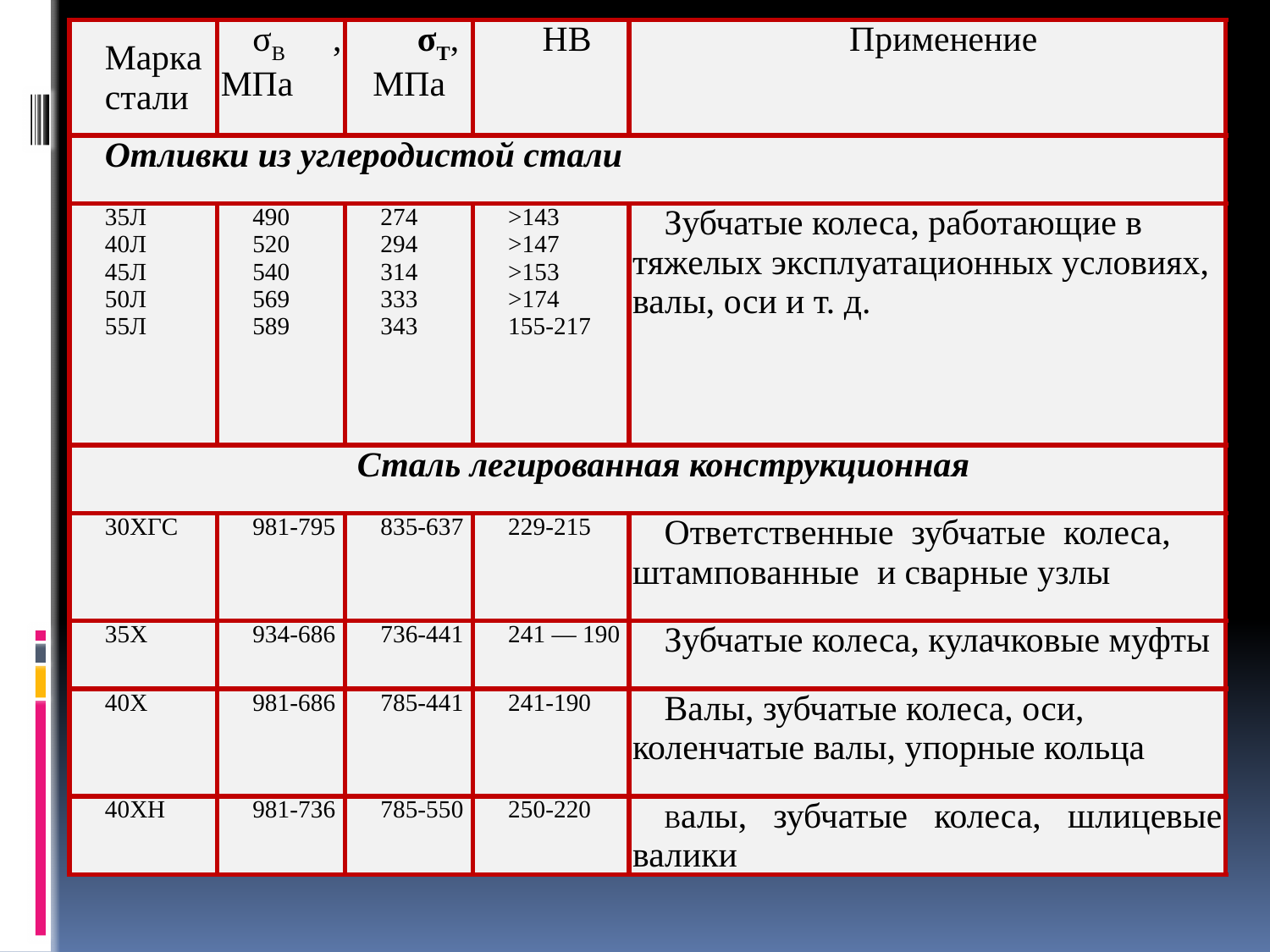

| Марка стали | σB , МПа | σT, МПа | НВ | Применение |
| --- | --- | --- | --- | --- |
| Отливки из углеродистой стали |  |  |  |  |
| 35Л 40Л 45Л 50Л 55Л | 490 520 540 569 589 | 274 294 314 333 343 | >143 >147 >153 >174 155-217 | Зубчатые колеса, работающие в тяжелых эксплуата­ционных условиях, валы, оси и т. д. |
| Сталь легированная конструкционная |  |  |  |  |
| 30ХГС | 981-795 | 835-637 | 229-215 | Ответственные зубчатые колеса, штампованные и сварные узлы |
| 35Х | 934-686 | 736-441 | 241 — 190 | Зубчатые колеса, кулачковые муфты |
| 40Х | 981-686 | 785-441 | 241-190 | Валы, зубчатые колеса, оси, коленчатые валы, упорные кольца |
| 40ХН | 981-736 | 785-550 | 250-220 | Валы, зубчатые колеса, шлицевые валики |